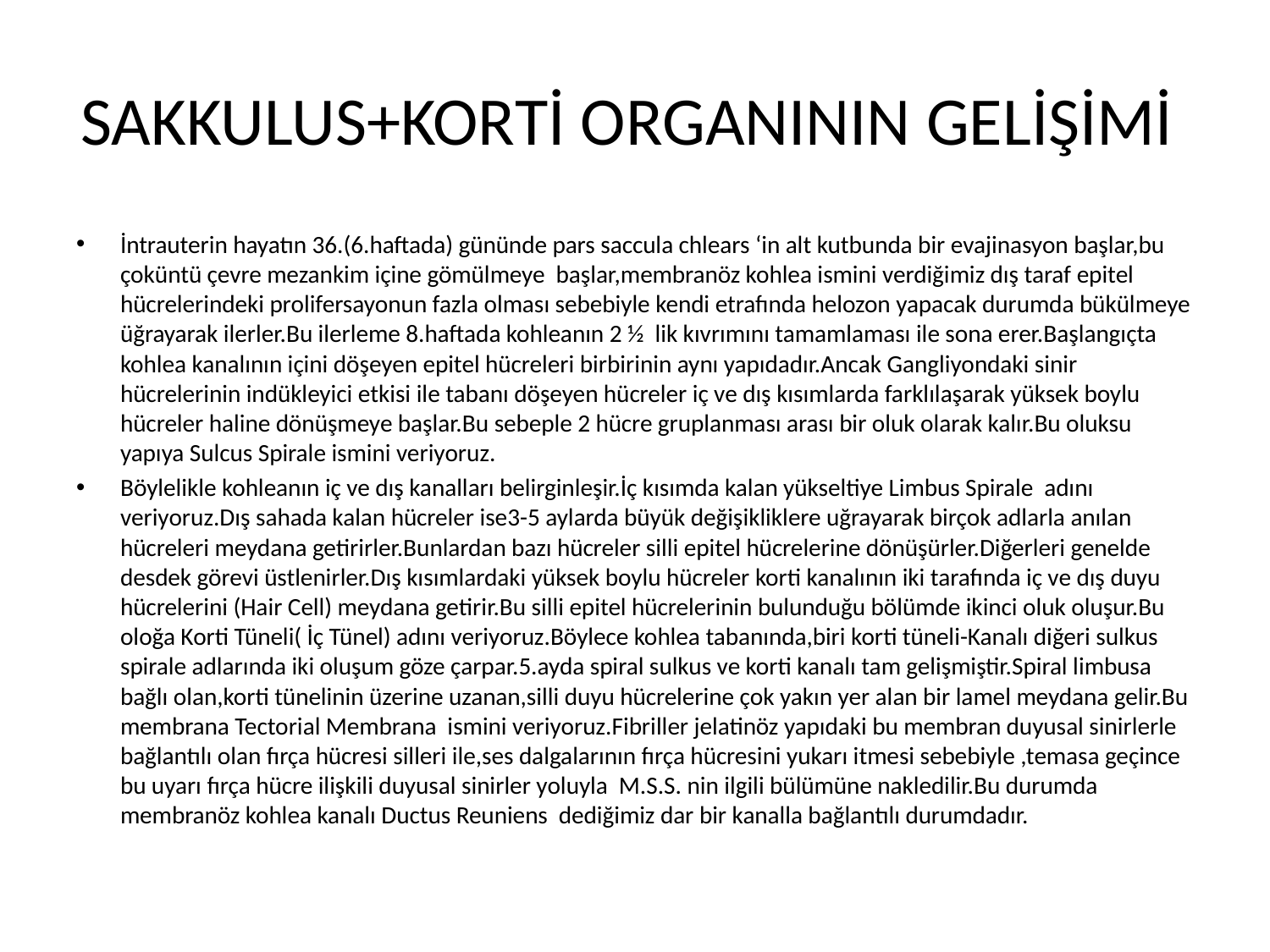

# SAKKULUS+KORTİ ORGANININ GELİŞİMİ
İntrauterin hayatın 36.(6.haftada) gününde pars saccula chlears ‘in alt kutbunda bir evajinasyon başlar,bu çoküntü çevre mezankim içine gömülmeye  başlar,membranöz kohlea ismini verdiğimiz dış taraf epitel hücrelerindeki prolifersayonun fazla olması sebebiyle kendi etrafında helozon yapacak durumda bükülmeye üğrayarak ilerler.Bu ilerleme 8.haftada kohleanın 2 ½  lik kıvrımını tamamlaması ile sona erer.Başlangıçta kohlea kanalının içini döşeyen epitel hücreleri birbirinin aynı yapıdadır.Ancak Gangliyondaki sinir hücrelerinin indükleyici etkisi ile tabanı döşeyen hücreler iç ve dış kısımlarda farklılaşarak yüksek boylu hücreler haline dönüşmeye başlar.Bu sebeple 2 hücre gruplanması arası bir oluk olarak kalır.Bu oluksu yapıya Sulcus Spirale ismini veriyoruz.
Böylelikle kohleanın iç ve dış kanalları belirginleşir.İç kısımda kalan yükseltiye Limbus Spirale  adını veriyoruz.Dış sahada kalan hücreler ise3-5 aylarda büyük değişikliklere uğrayarak birçok adlarla anılan hücreleri meydana getirirler.Bunlardan bazı hücreler silli epitel hücrelerine dönüşürler.Diğerleri genelde desdek görevi üstlenirler.Dış kısımlardaki yüksek boylu hücreler korti kanalının iki tarafında iç ve dış duyu hücrelerini (Hair Cell) meydana getirir.Bu silli epitel hücrelerinin bulunduğu bölümde ikinci oluk oluşur.Bu oloğa Korti Tüneli( İç Tünel) adını veriyoruz.Böylece kohlea tabanında,biri korti tüneli-Kanalı diğeri sulkus spirale adlarında iki oluşum göze çarpar.5.ayda spiral sulkus ve korti kanalı tam gelişmiştir.Spiral limbusa bağlı olan,korti tünelinin üzerine uzanan,silli duyu hücrelerine çok yakın yer alan bir lamel meydana gelir.Bu membrana Tectorial Membrana  ismini veriyoruz.Fibriller jelatinöz yapıdaki bu membran duyusal sinirlerle bağlantılı olan fırça hücresi silleri ile,ses dalgalarının fırça hücresini yukarı itmesi sebebiyle ,temasa geçince bu uyarı fırça hücre ilişkili duyusal sinirler yoluyla  M.S.S. nin ilgili bülümüne nakledilir.Bu durumda membranöz kohlea kanalı Ductus Reuniens  dediğimiz dar bir kanalla bağlantılı durumdadır.